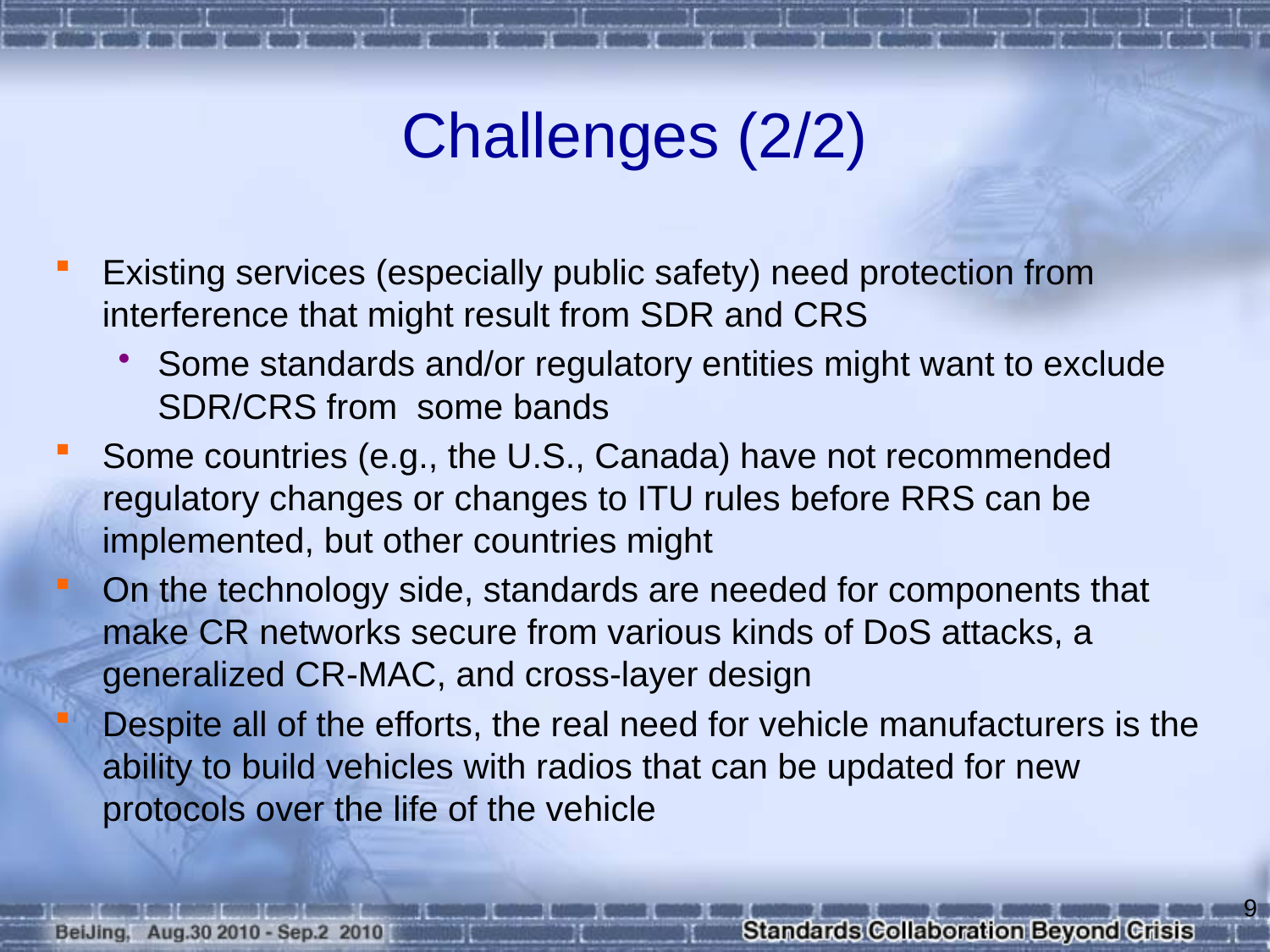

# Challenges (2/2)
Existing services (especially public safety) need protection from interference that might result from SDR and CRS
Some standards and/or regulatory entities might want to exclude SDR/CRS from  some bands
Some countries (e.g., the U.S., Canada) have not recommended regulatory changes or changes to ITU rules before RRS can be implemented, but other countries might
On the technology side, standards are needed for components that make CR networks secure from various kinds of DoS attacks, a generalized CR-MAC, and cross-layer design
Despite all of the efforts, the real need for vehicle manufacturers is the ability to build vehicles with radios that can be updated for new protocols over the life of the vehicle
9